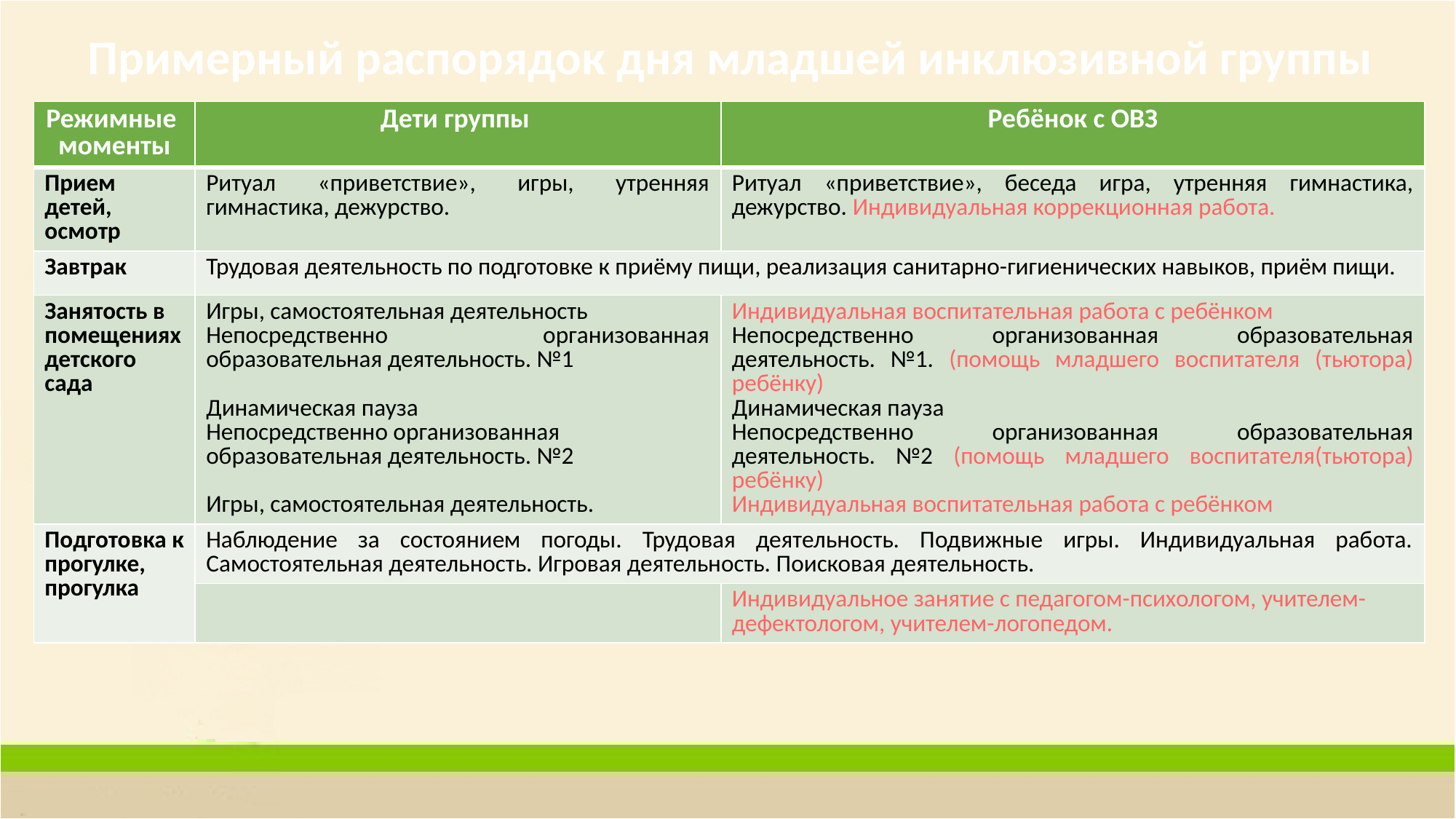

Примерный распорядок дня младшей инклюзивной группы
| Режимные моменты | Дети группы | Ребёнок с ОВЗ |
| --- | --- | --- |
| Прием детей, осмотр | Ритуал «приветствие», игры, утренняя гимнастика, дежурство. | Ритуал «приветствие», беседа игра, утренняя гимнастика, дежурство. Индивидуальная коррекционная работа. |
| Завтрак | Трудовая деятельность по подготовке к приёму пищи, реализация санитарно-гигиенических навыков, приём пищи. |  |
| Занятость в помещениях детского сада | Игры, самостоятельная деятельность Непосредственно организованная образовательная деятельность. №1 Динамическая пауза Непосредственно организованная образовательная деятельность. №2 Игры, самостоятельная деятельность. | Индивидуальная воспитательная работа с ребёнком Непосредственно организованная образовательная деятельность. №1. (помощь младшего воспитателя (тьютора) ребёнку) Динамическая пауза Непосредственно организованная образовательная деятельность. №2 (помощь младшего воспитателя(тьютора) ребёнку) Индивидуальная воспитательная работа с ребёнком |
| Подготовка к прогулке, прогулка | Наблюдение за состоянием погоды. Трудовая деятельность. Подвижные игры. Индивидуальная работа. Самостоятельная деятельность. Игровая деятельность. Поисковая деятельность. |  |
|  |  | Индивидуальное занятие с педагогом-психологом, учителем-дефектологом, учителем-логопедом. |